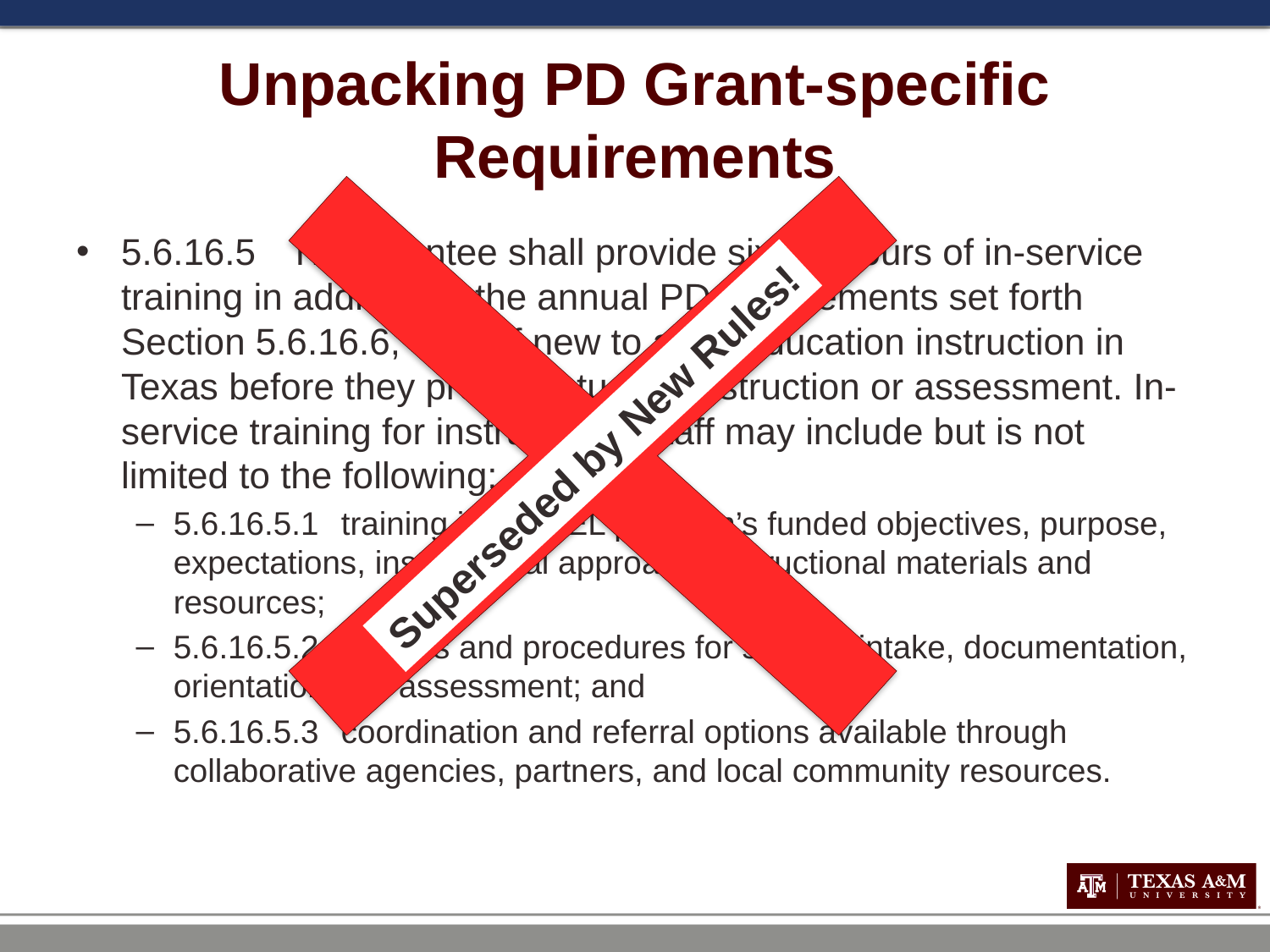

Superseded by New Rules!

# Unpacking PD Grant-specific Requirements
5.6.16.5	The Grantee shall provide six (6) hours of in-service training in addition to the annual PD requirements set forth Section 5.6.16.6, to staff new to adult education instruction in Texas before they provide student instruction or assessment. In-service training for instructional staff may include but is not limited to the following:
5.6.16.5.1	training in the AEL program’s funded objectives, purpose, expectations, instructional approach, instructional materials and resources;
5.6.16.5.2	policies and procedures for student intake, documentation, orientation and assessment; and
5.6.16.5.3	coordination and referral options available through collaborative agencies, partners, and local community resources.